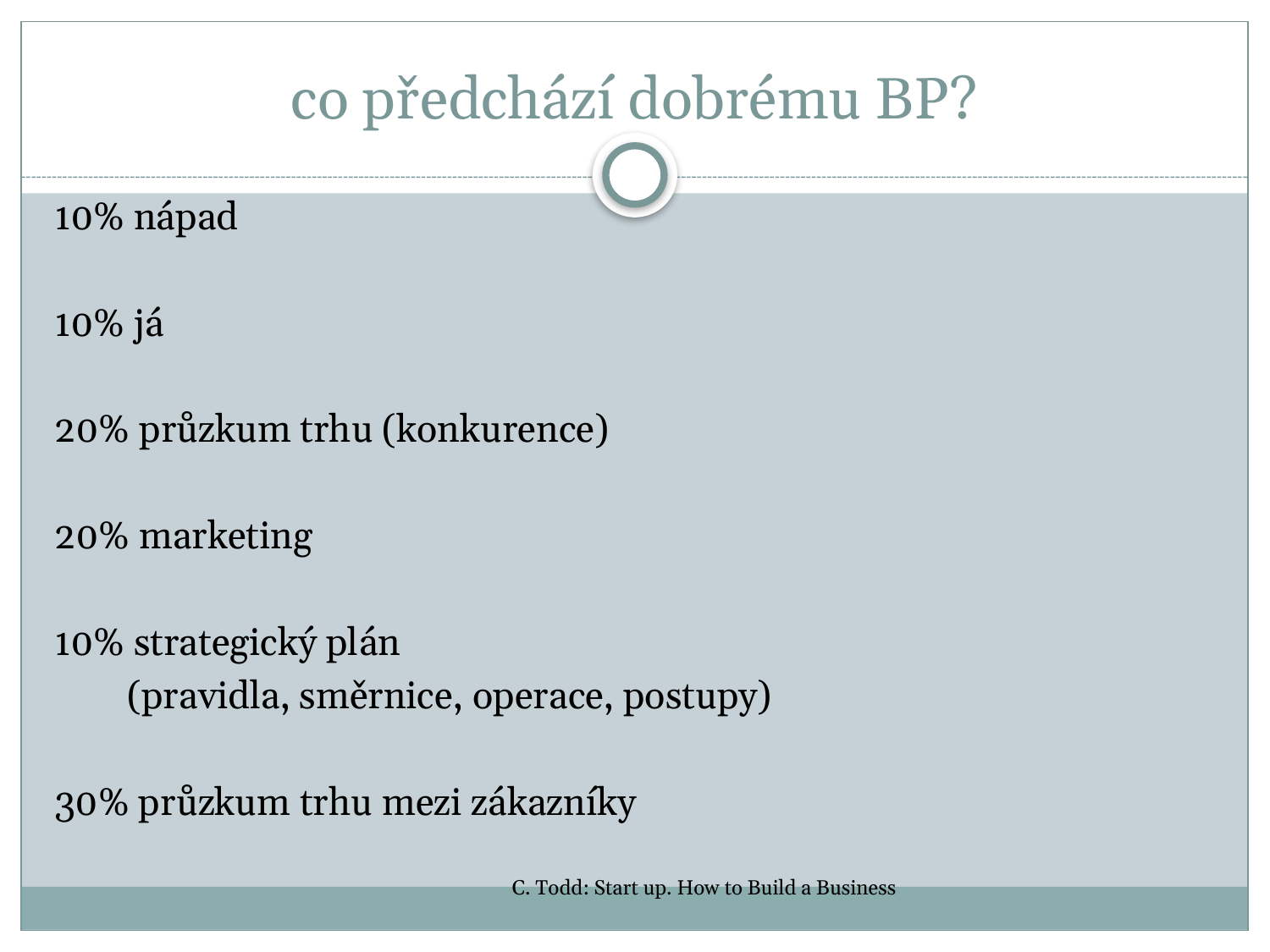

# co předchází dobrému BP?

10% nápad

10% já

20% průzkum trhu (konkurence)

20% marketing

10% strategický plán
        (pravidla, směrnice, operace, postupy)

30% průzkum trhu mezi zákazníky

                                                                                              C. Todd: Start up. How to Build a Business